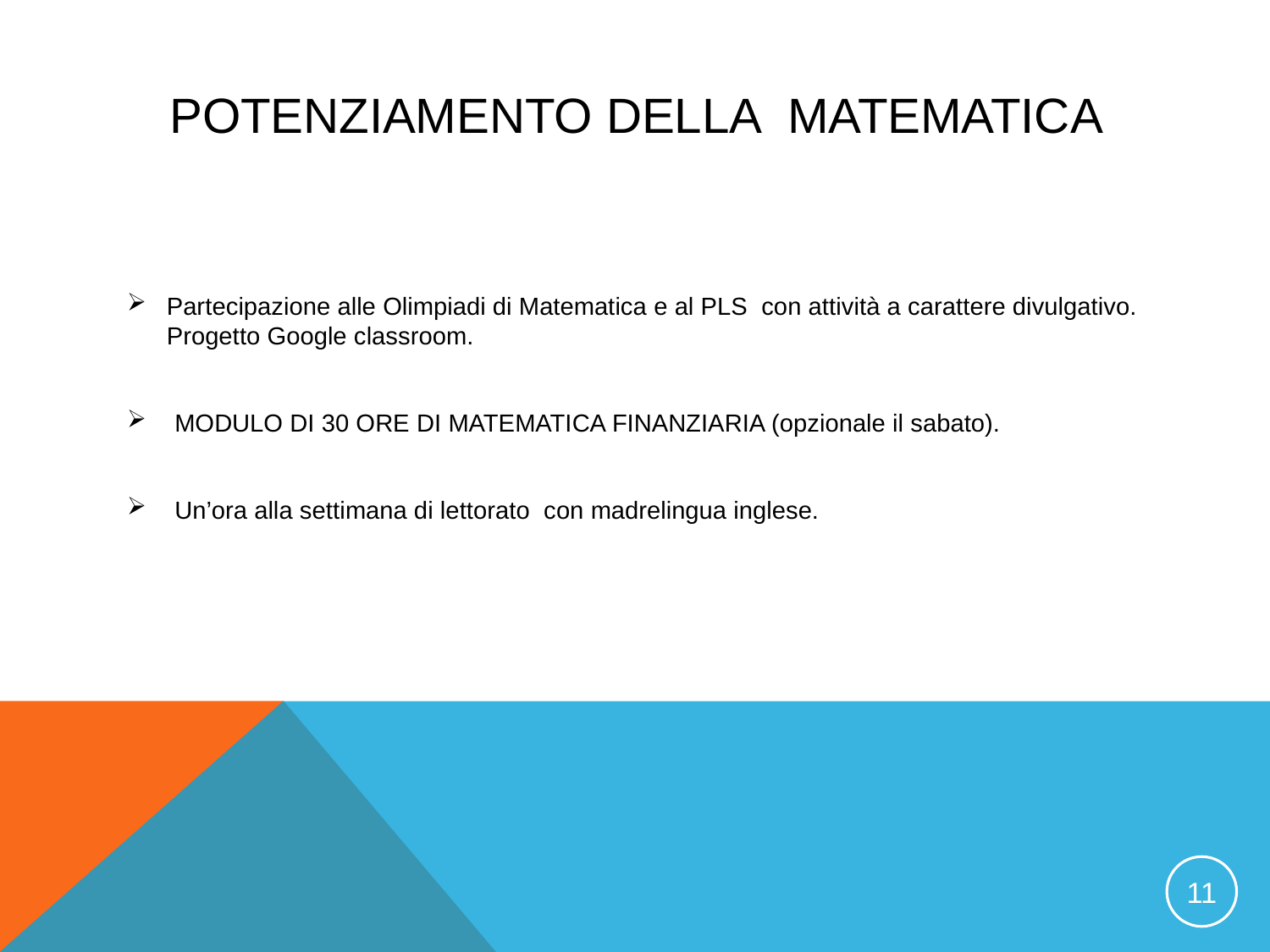

# POTENZIAMENTO DELLA  MATEMATICA

Partecipazione alle Olimpiadi di Matematica e al PLS  con attività a carattere divulgativo. Progetto Google classroom.

MODULO DI 30 ORE DI MATEMATICA FINANZIARIA (opzionale il sabato).

Un’ora alla settimana di lettorato  con madrelingua inglese.

11